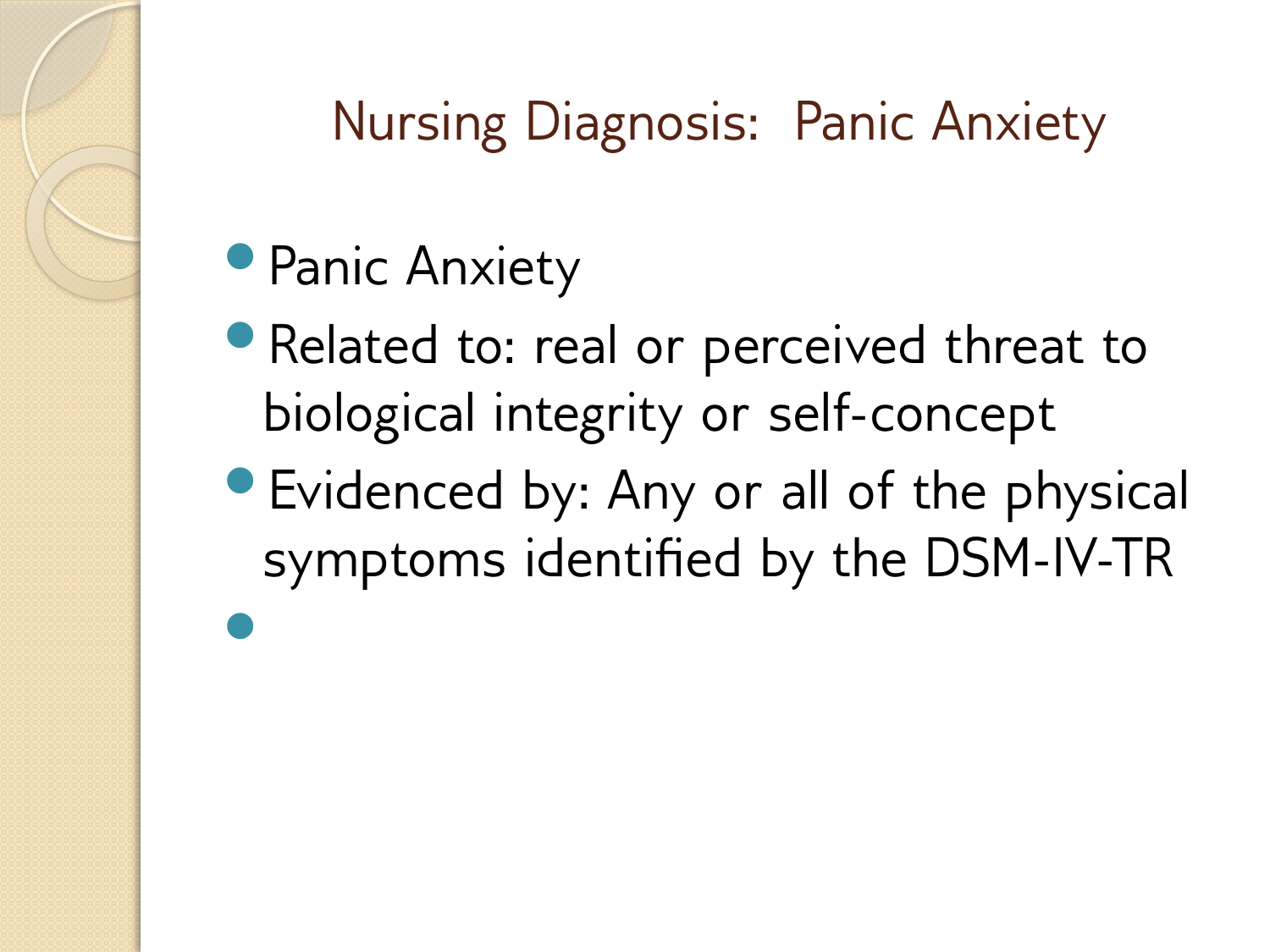

# Nursing Diagnosis:  Panic Anxiety
Panic Anxiety
Related to: real or perceived threat to biological integrity or self-concept
Evidenced by: Any or all of the physical symptoms identified by the DSM-IV-TR